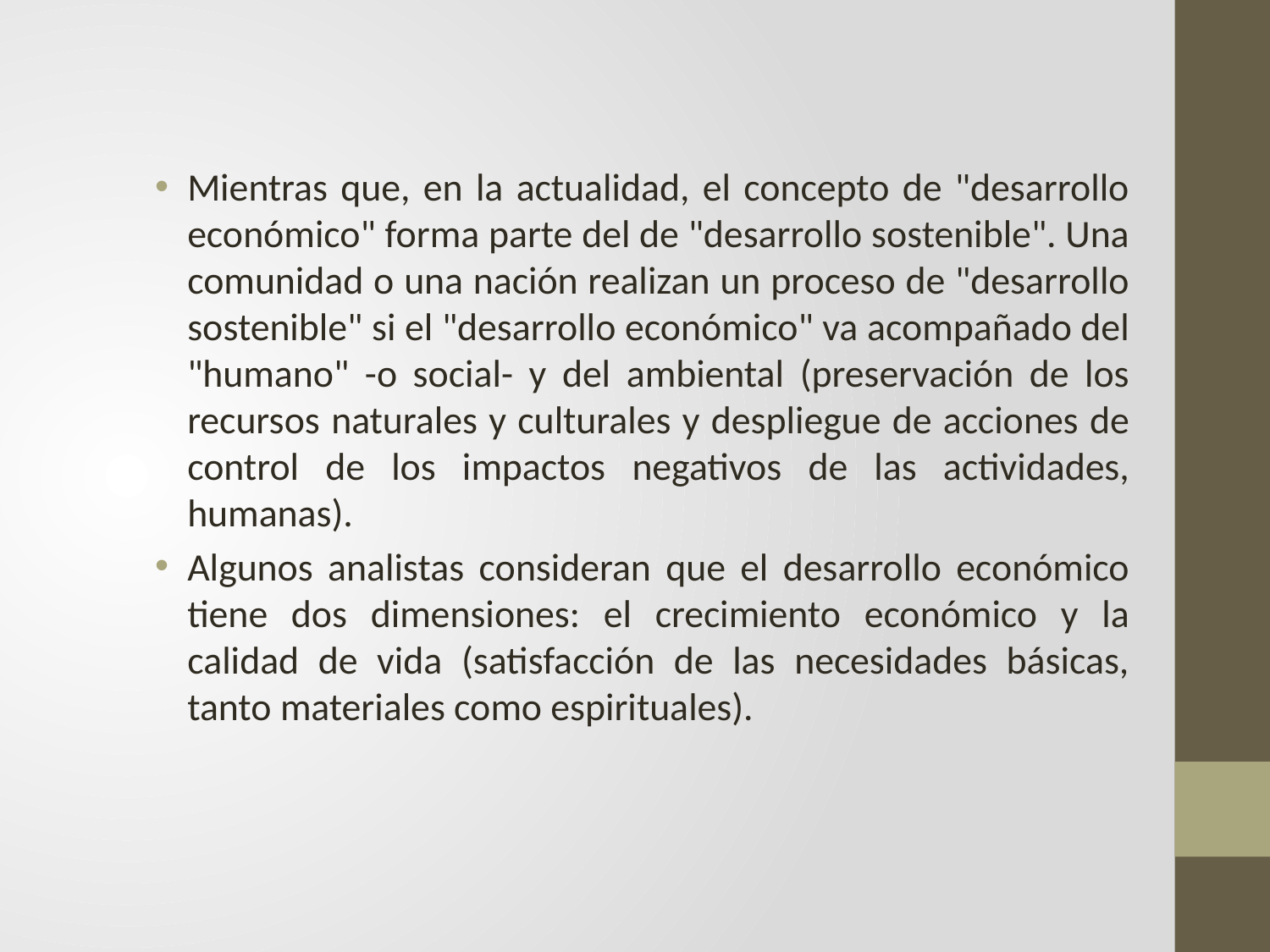

Mientras que, en la actualidad, el concepto de "desarrollo económico" forma parte del de "desarrollo sostenible". Una comunidad o una nación realizan un proceso de "desarrollo sostenible" si el "desarrollo económico" va acompañado del "humano" -o social- y del ambiental (preservación de los recursos naturales y culturales y despliegue de acciones de control de los impactos negativos de las actividades, humanas).
Algunos analistas consideran que el desarrollo económico tiene dos dimensiones: el crecimiento económico y la calidad de vida (satisfacción de las necesidades básicas, tanto materiales como espirituales).